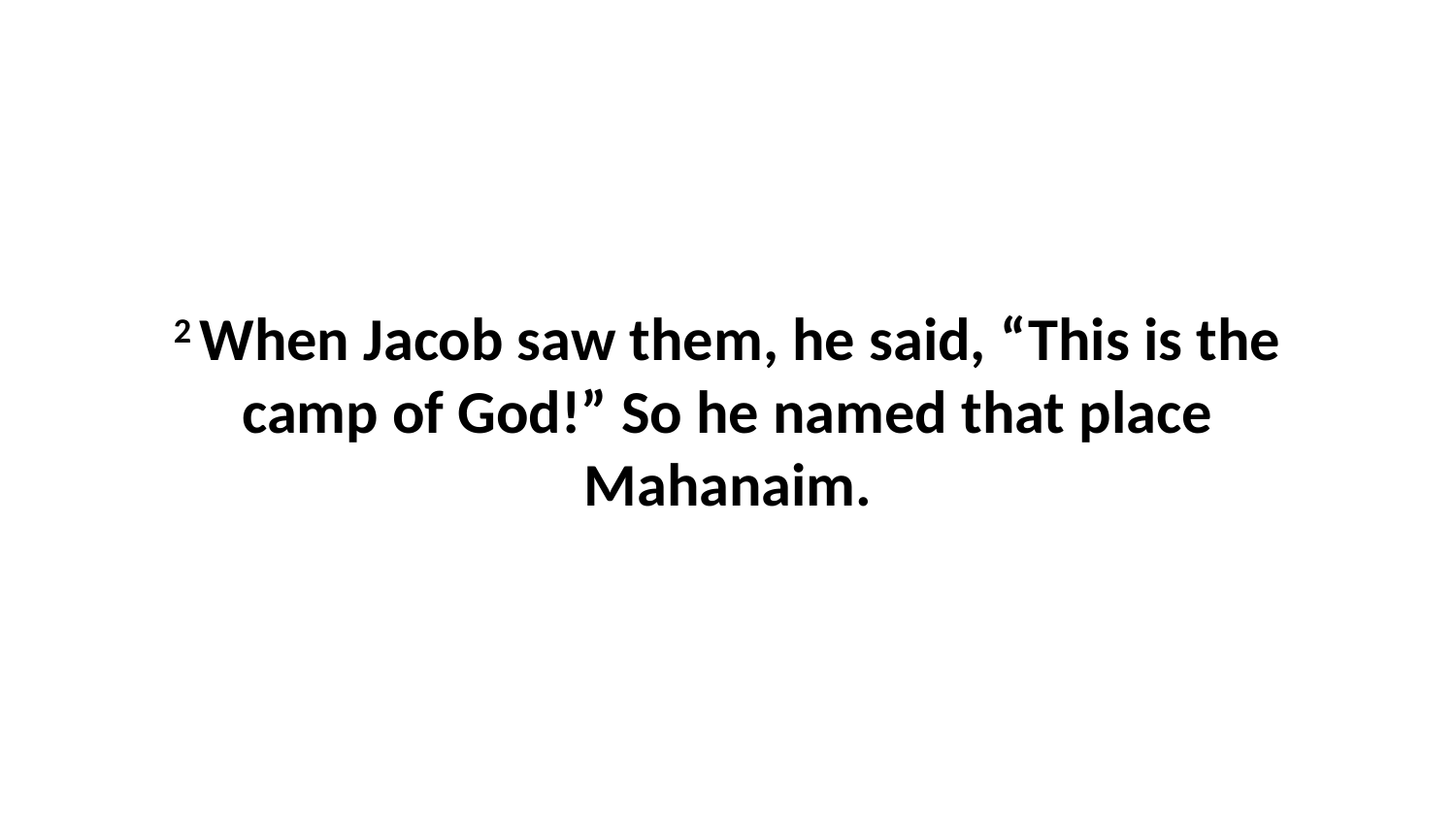

2 When Jacob saw them, he said, “This is the camp of God!” So he named that place Mahanaim.